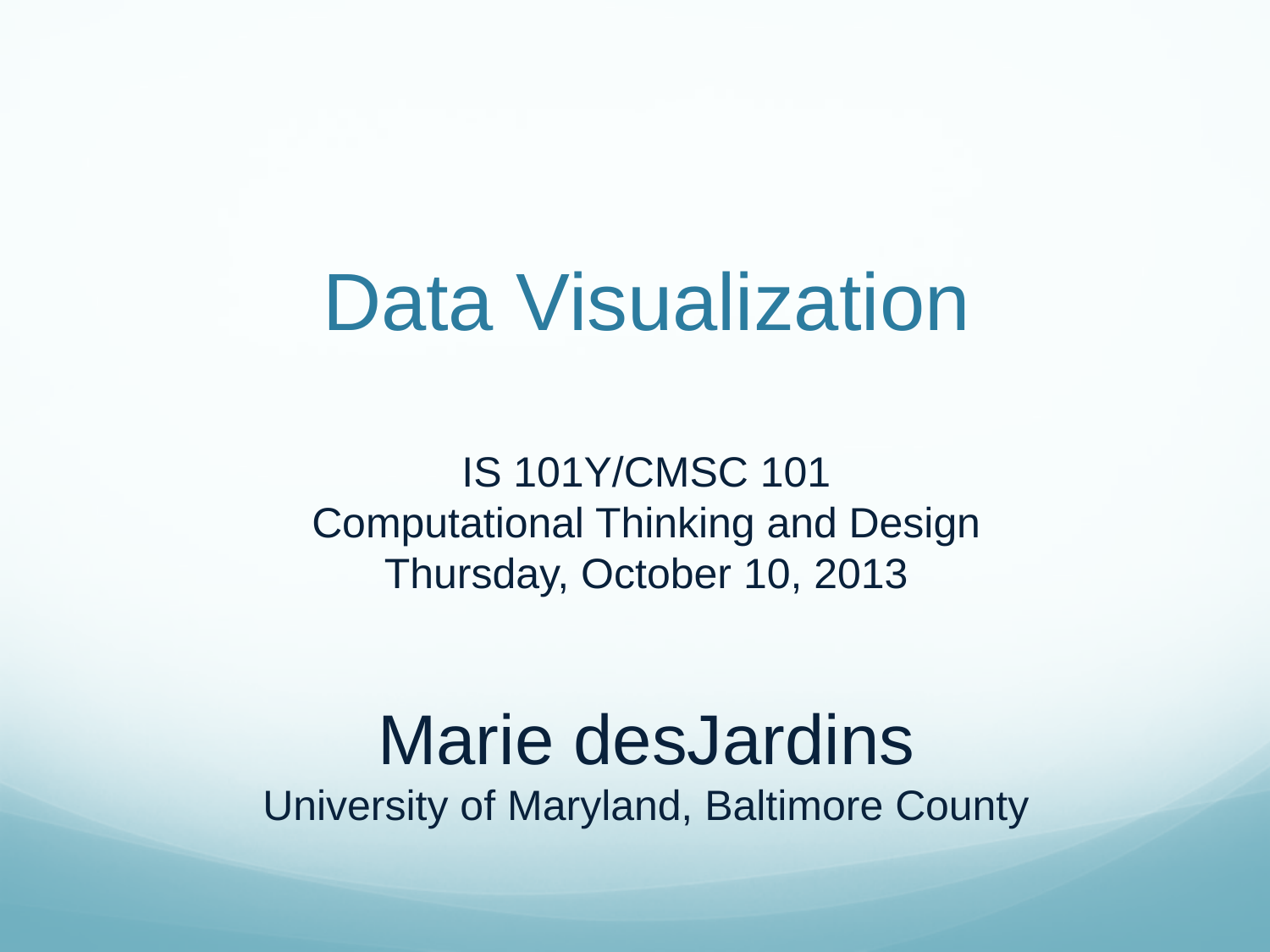

# Data Visualization IS 101Y/CMSC 101 Computational Thinking and Design Thursday, October 10, 2013 Marie desJardins University of Maryland, Baltimore County